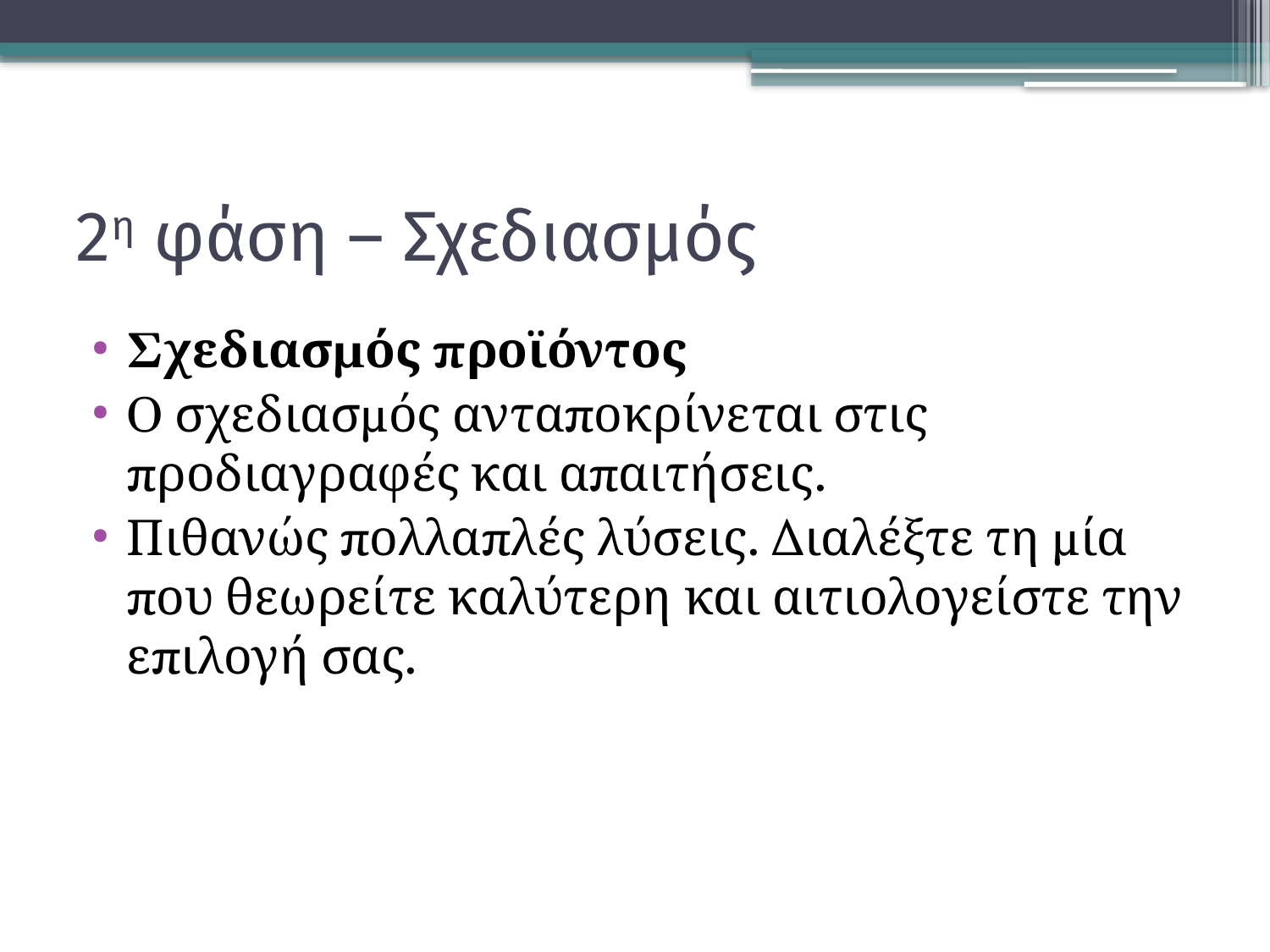

# 2η φάση – Σχεδιασμός
Σχεδιασμός προϊόντος
Ο σχεδιασμός ανταποκρίνεται στις προδιαγραφές και απαιτήσεις.
Πιθανώς πολλαπλές λύσεις. Διαλέξτε τη μία που θεωρείτε καλύτερη και αιτιολογείστε την επιλογή σας.